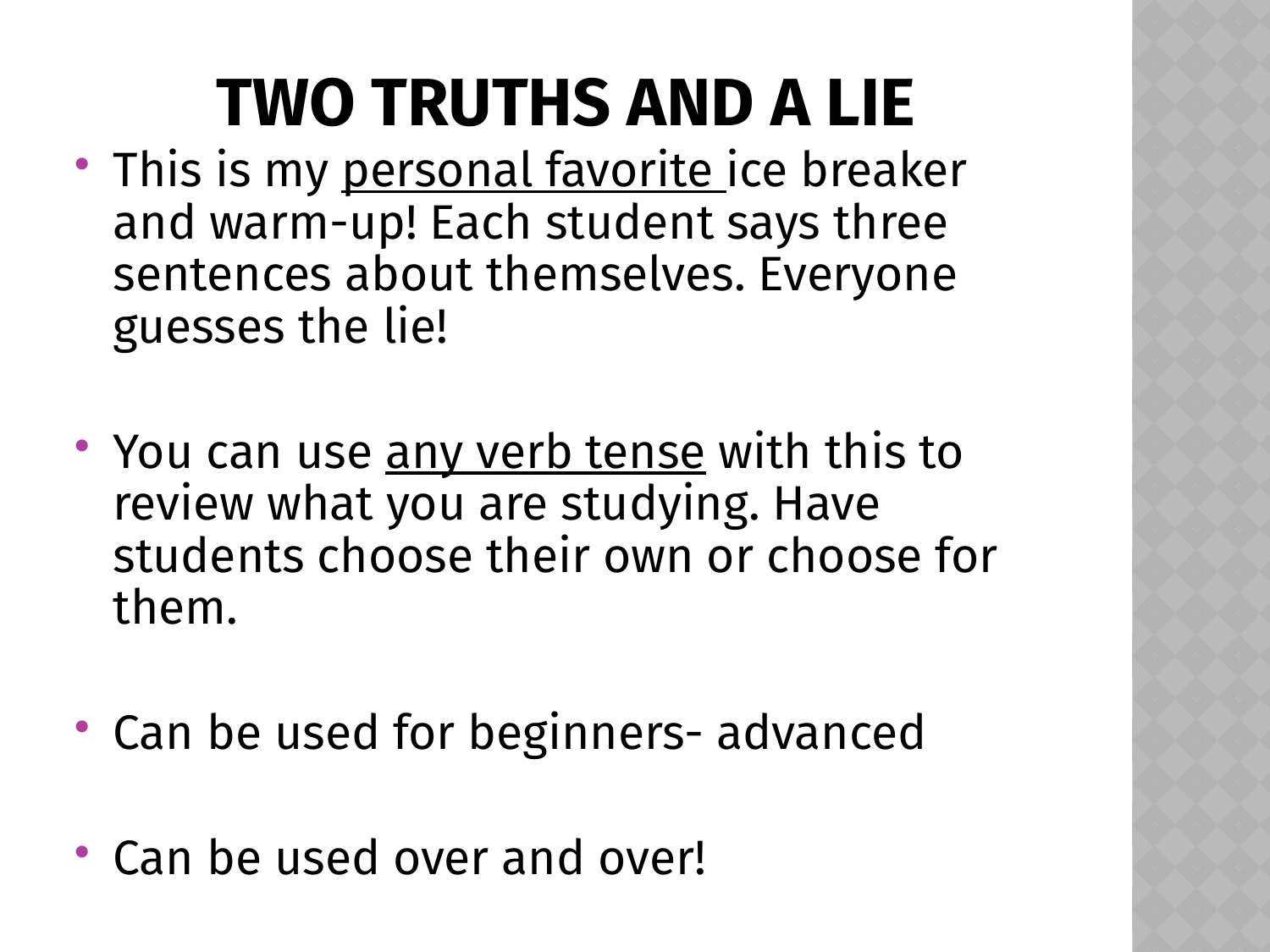

# Two Truths and a Lie
This is my personal favorite ice breaker and warm-up! Each student says three sentences about themselves. Everyone guesses the lie!

You can use any verb tense with this to review what you are studying. Have students choose their own or choose for them.

Can be used for beginners- advanced

Can be used over and over!